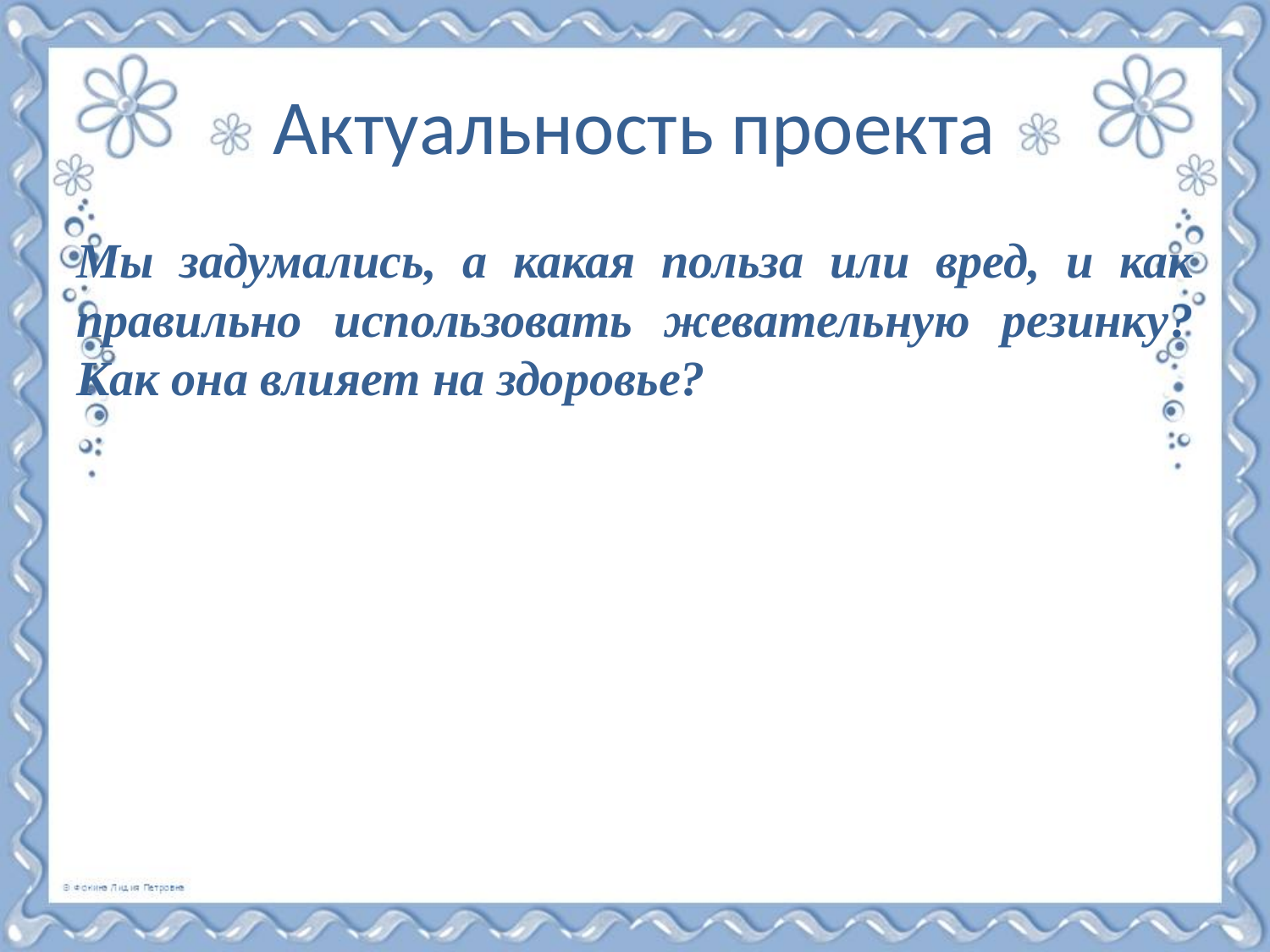

# Актуальность проекта
Мы задумались, а какая польза или вред, и как правильно использовать жевательную резинку? Как она влияет на здоровье?